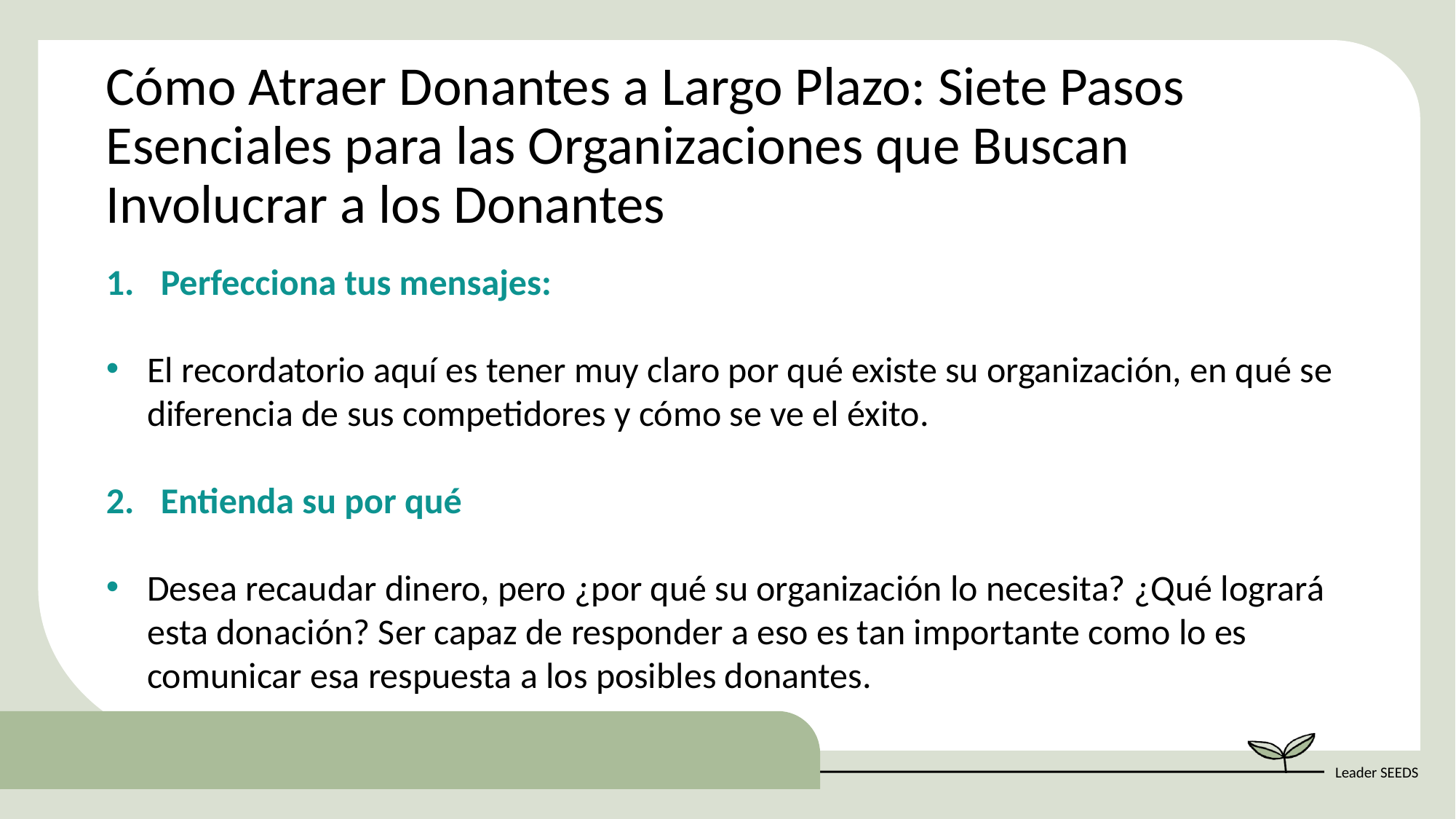

Cómo Atraer Donantes a Largo Plazo: Siete Pasos Esenciales para las Organizaciones que Buscan Involucrar a los Donantes

Perfecciona tus mensajes:

El recordatorio aquí es tener muy claro por qué existe su organización, en qué se diferencia de sus competidores y cómo se ve el éxito.

Entienda su por qué

Desea recaudar dinero, pero ¿por qué su organización lo necesita? ¿Qué logrará esta donación? Ser capaz de responder a eso es tan importante como lo es comunicar esa respuesta a los posibles donantes.